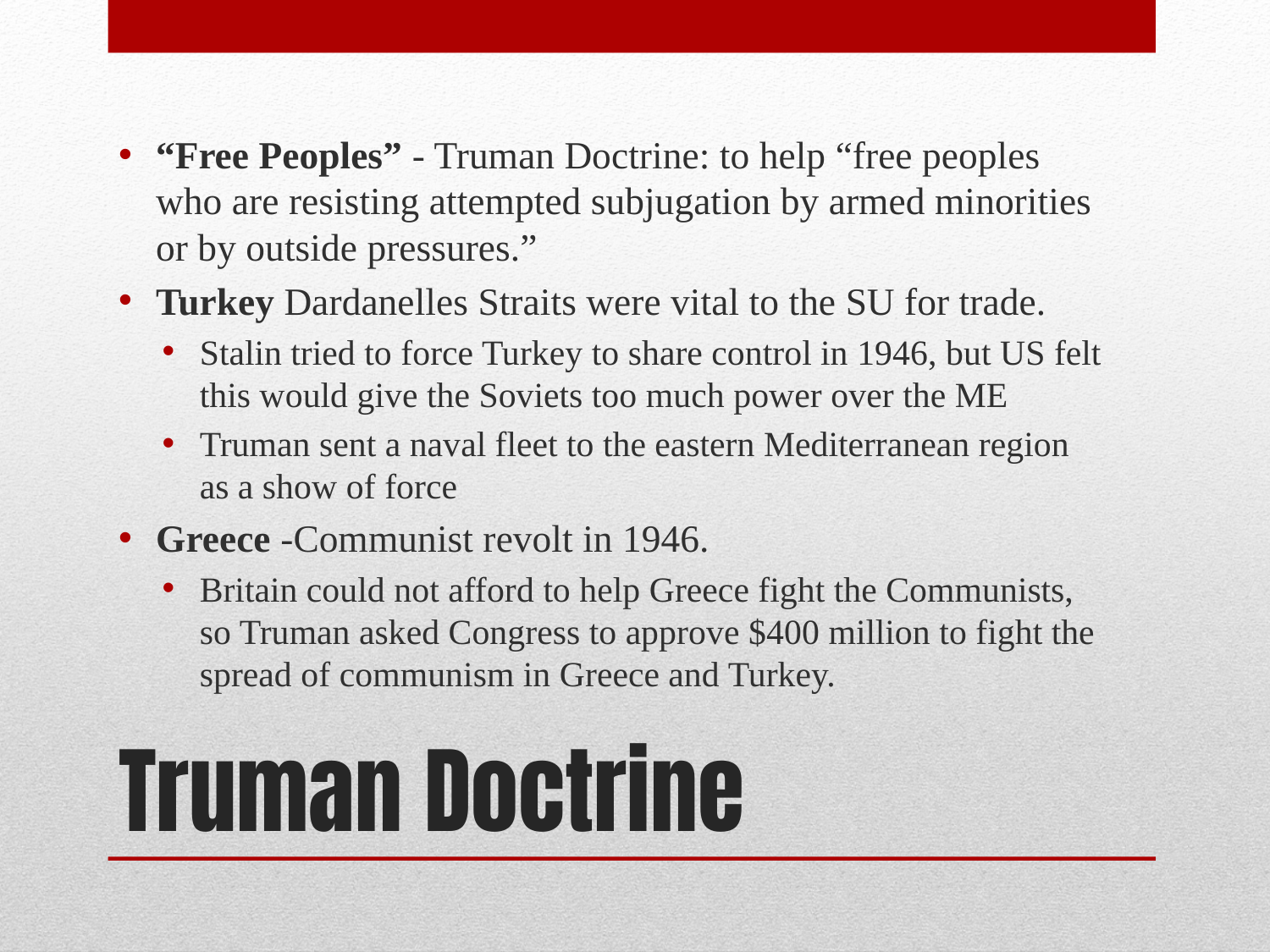

“Free Peoples” - Truman Doctrine: to help “free peoples who are resisting attempted subjugation by armed minorities or by outside pressures.”
Turkey Dardanelles Straits were vital to the SU for trade.
Stalin tried to force Turkey to share control in 1946, but US felt this would give the Soviets too much power over the ME
Truman sent a naval fleet to the eastern Mediterranean region as a show of force
Greece -Communist revolt in 1946.
Britain could not afford to help Greece fight the Communists, so Truman asked Congress to approve $400 million to fight the spread of communism in Greece and Turkey.
# Truman Doctrine